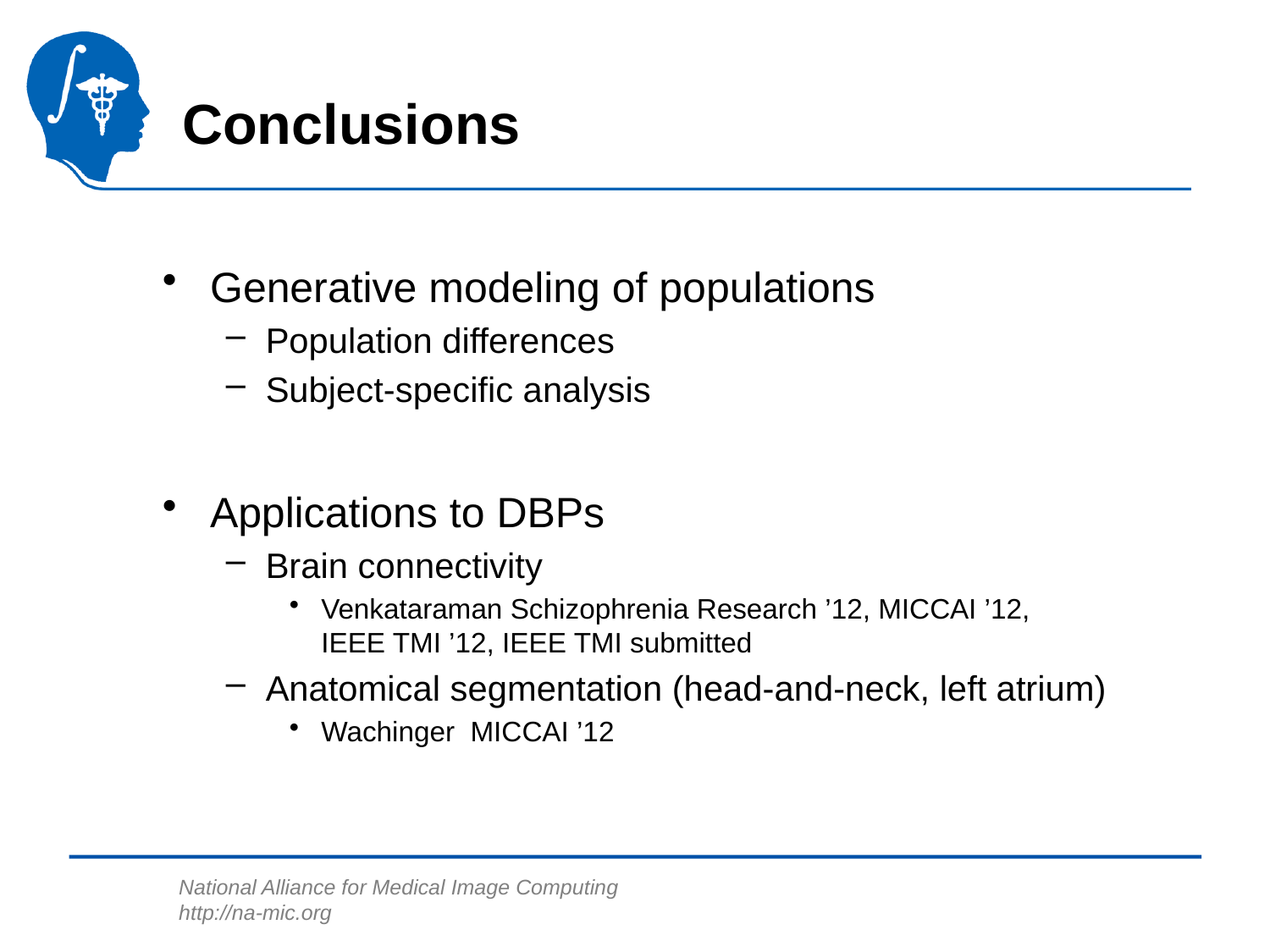

# Conclusions
Generative modeling of populations
Population differences
Subject-specific analysis

Applications to DBPs
Brain connectivity
Venkataraman Schizophrenia Research ’12, MICCAI ’12,   IEEE TMI ’12, IEEE TMI submitted
Anatomical segmentation (head-and-neck, left atrium)
Wachinger  MICCAI ’12